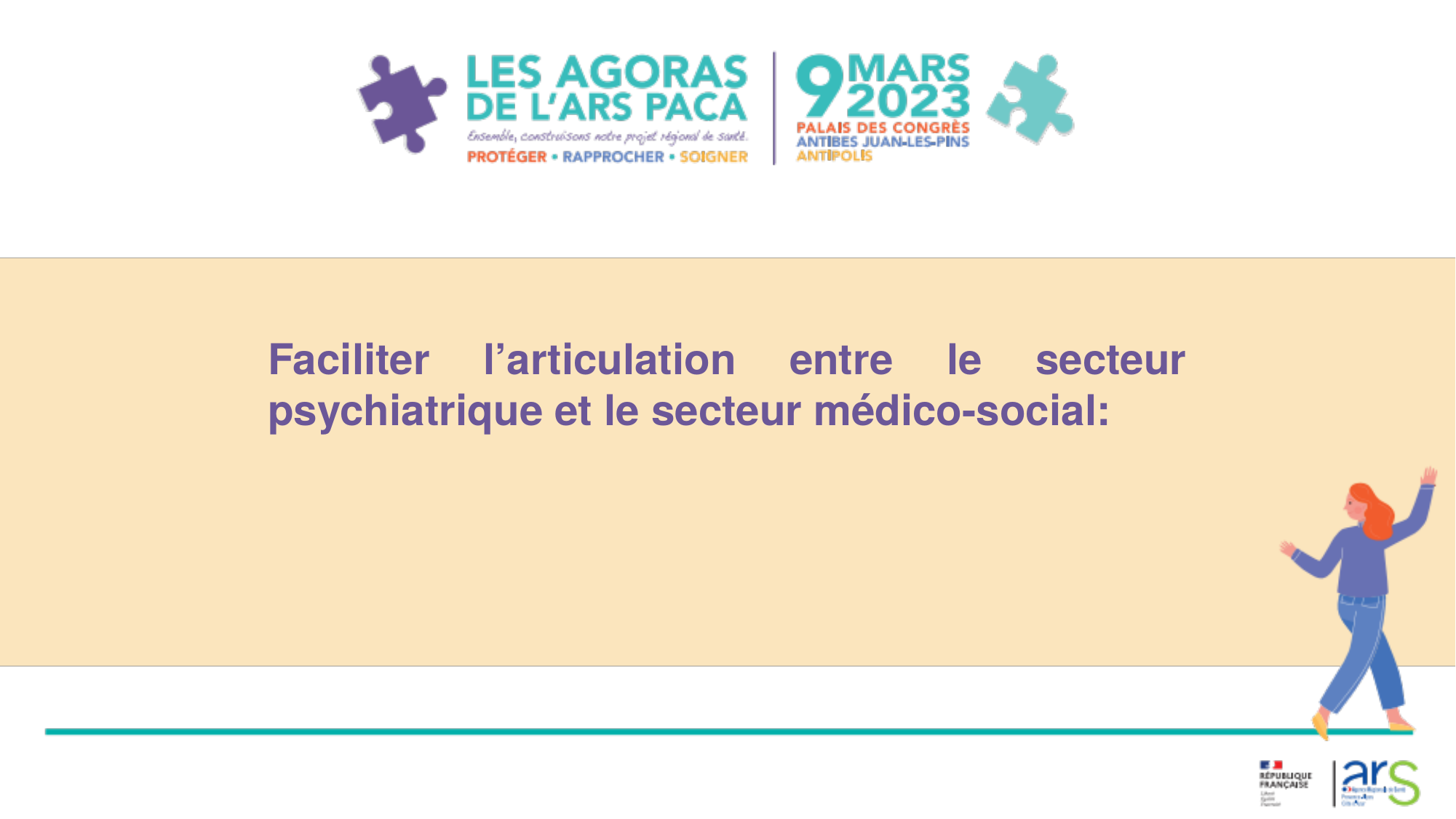

Faciliter l’articulation entre le secteur psychiatrique et le secteur médico-social: